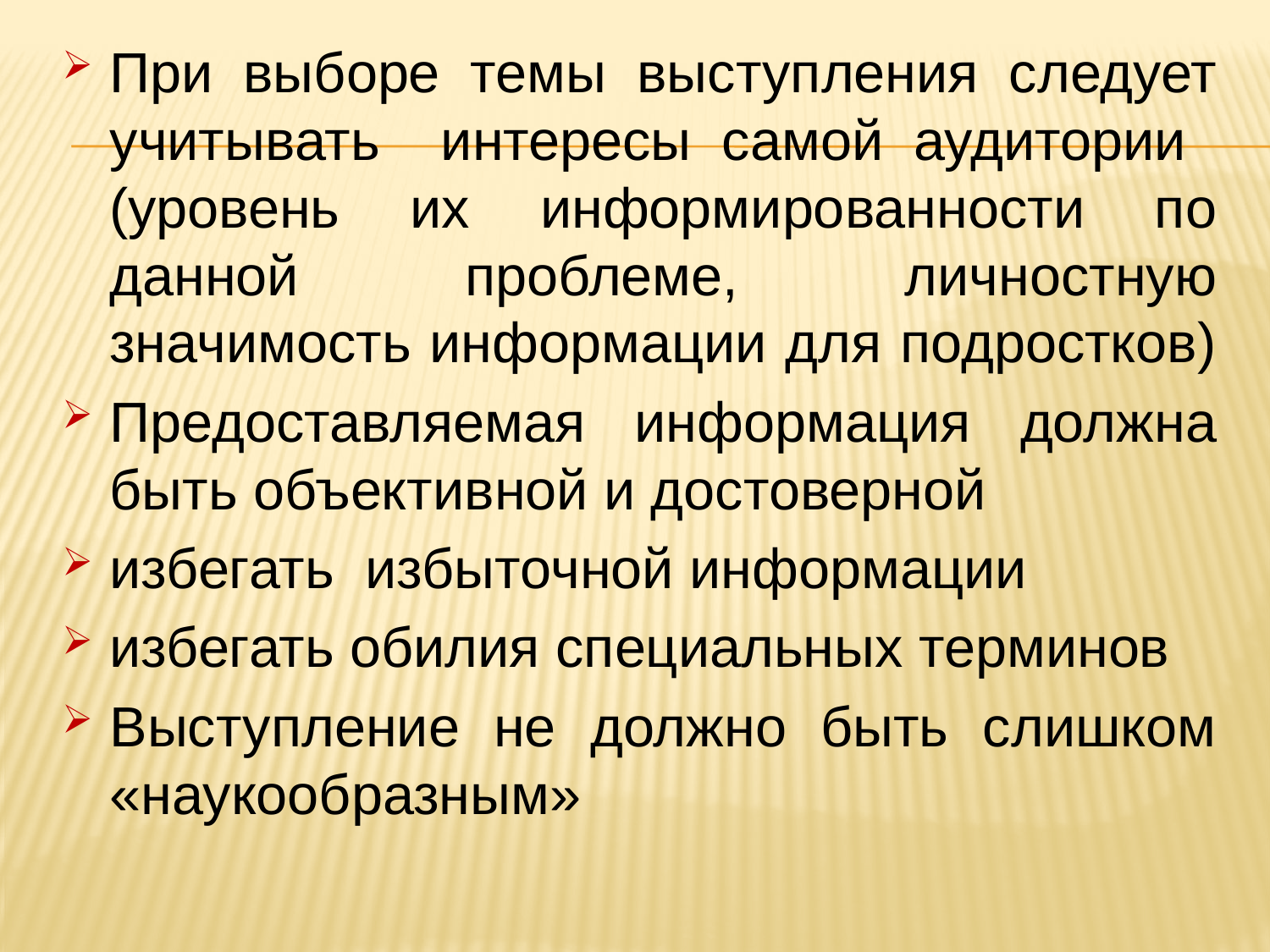

При выборе темы выступления следует учитывать  интересы самой аудитории  (уровень их информированности по данной проблеме, личностную значимость информации для подростков)
Предоставляемая информация должна быть объективной и достоверной
избегать  избыточной информации
избегать обилия специальных терминов
Выступление не должно быть слишком «наукообразным»